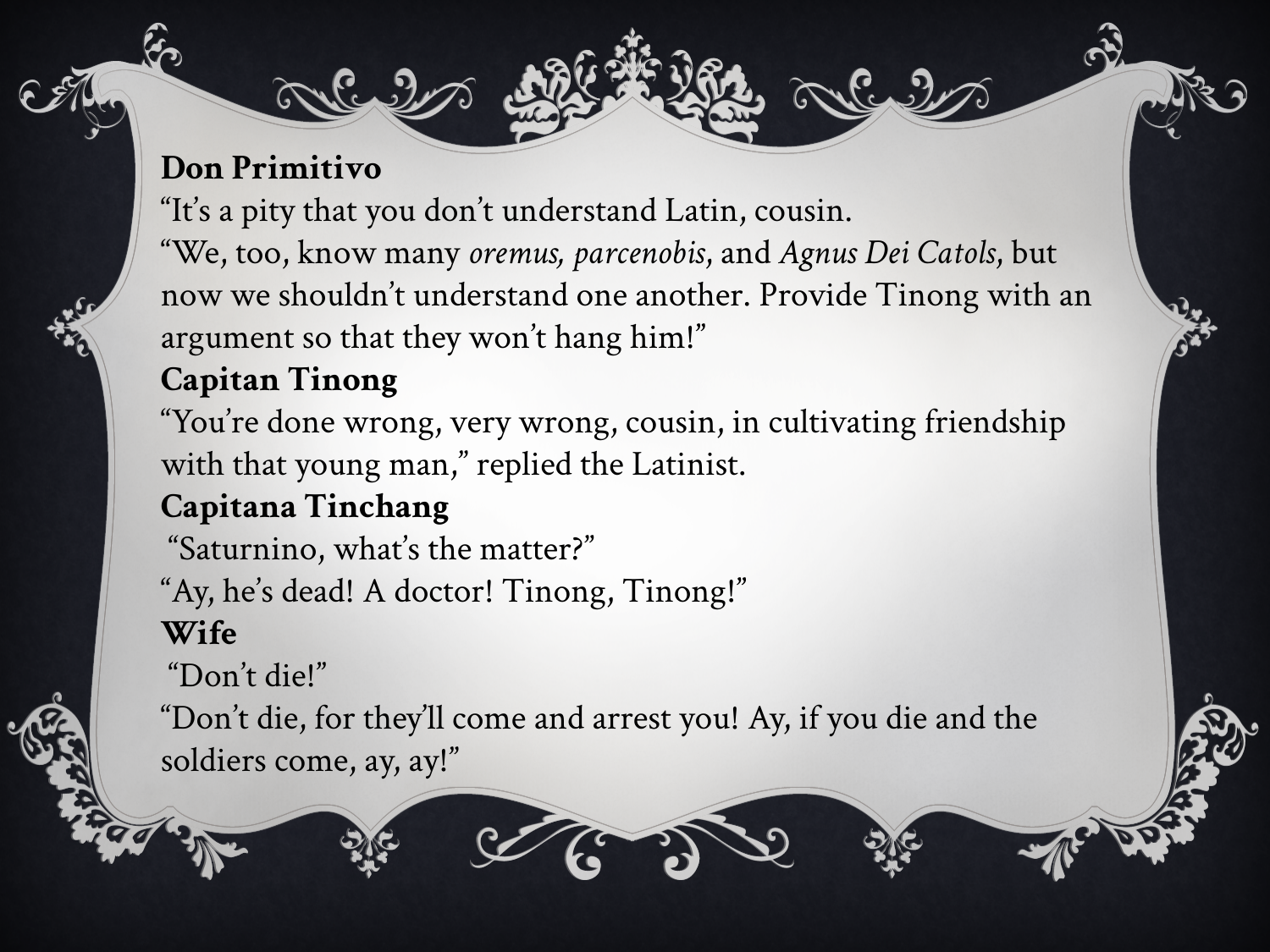

Don Primitivo
“It’s a pity that you don’t understand Latin, cousin.
“We, too, know many oremus, parcenobis, and Agnus Dei Catols, but now we shouldn’t understand one another. Provide Tinong with an argument so that they won’t hang him!”
Capitan Tinong
“You’re done wrong, very wrong, cousin, in cultivating friendship with that young man,” replied the Latinist.
Capitana Tinchang
 “Saturnino, what’s the matter?”
“Ay, he’s dead! A doctor! Tinong, Tinong!”
Wife
 “Don’t die!”
“Don’t die, for they’ll come and arrest you! Ay, if you die and the soldiers come, ay, ay!”